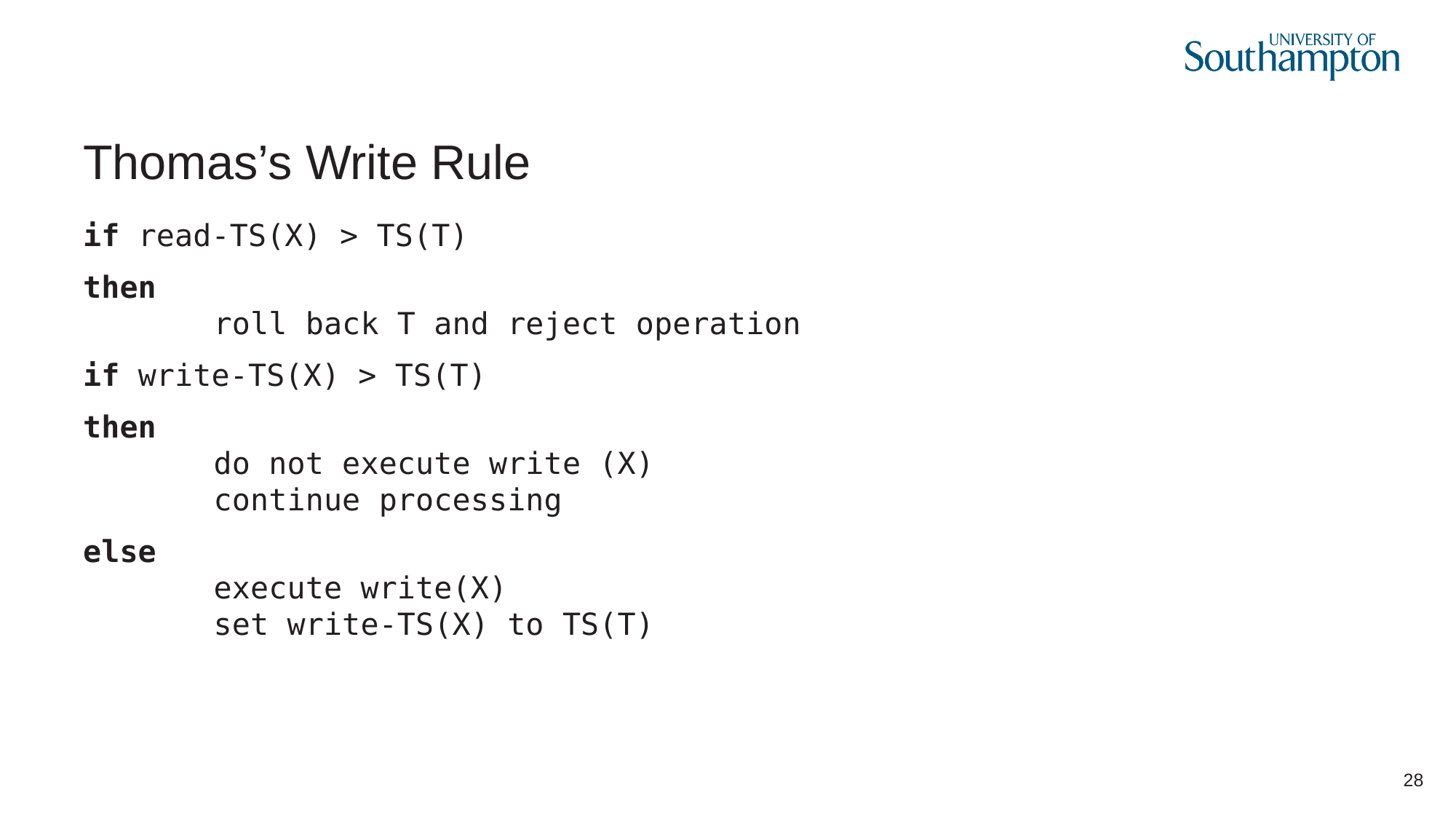

# Thomas’s Write Rule
if read-TS(X) > TS(T)
then
	roll back T and reject operation
if write-TS(X) > TS(T)
then
	do not execute write (X)
	continue processing
else
	execute write(X)
	set write-TS(X) to TS(T)